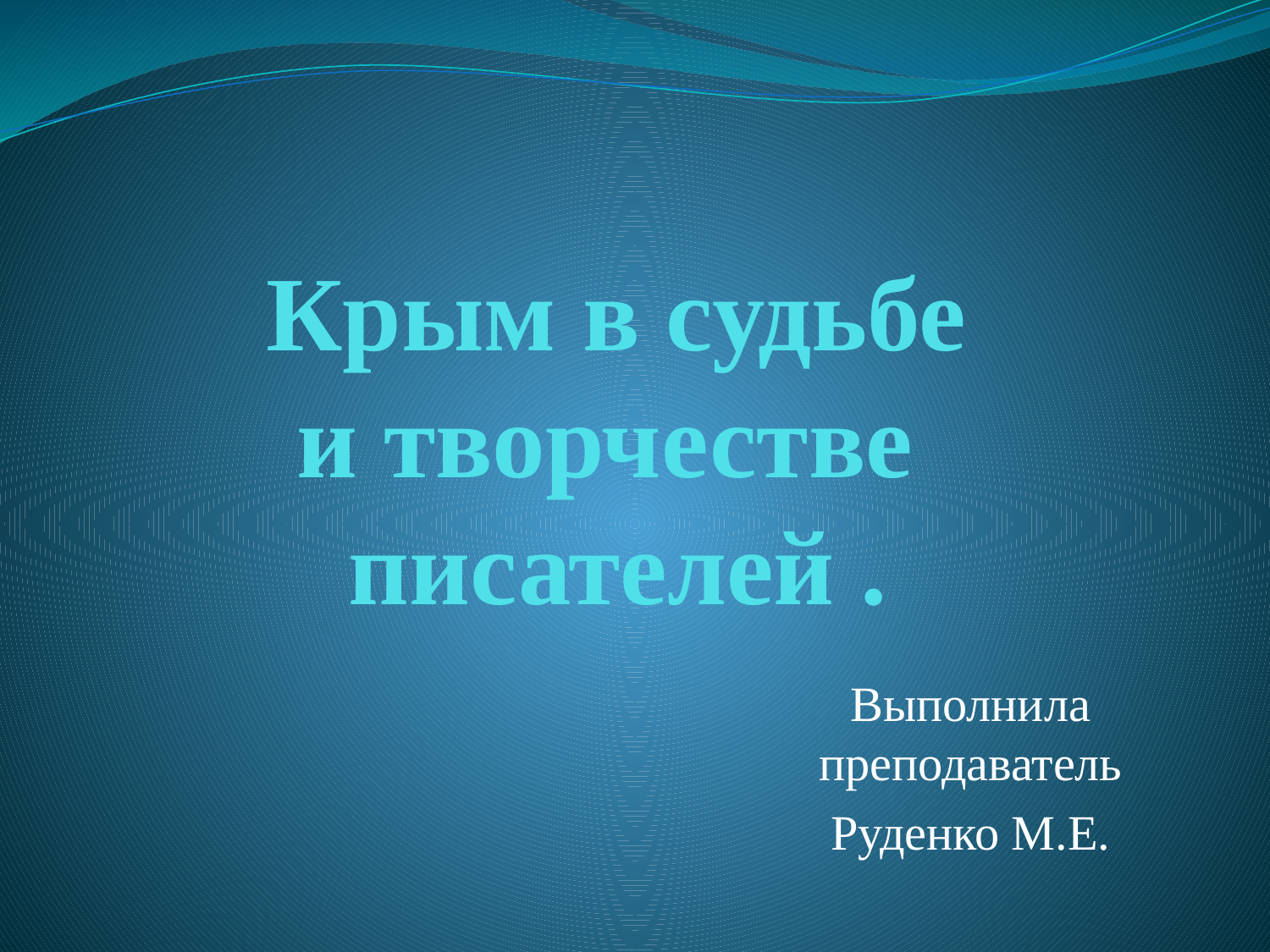

# Крым в судьбе и творчестве  писателей .
Выполнила преподаватель
Руденко М.Е.